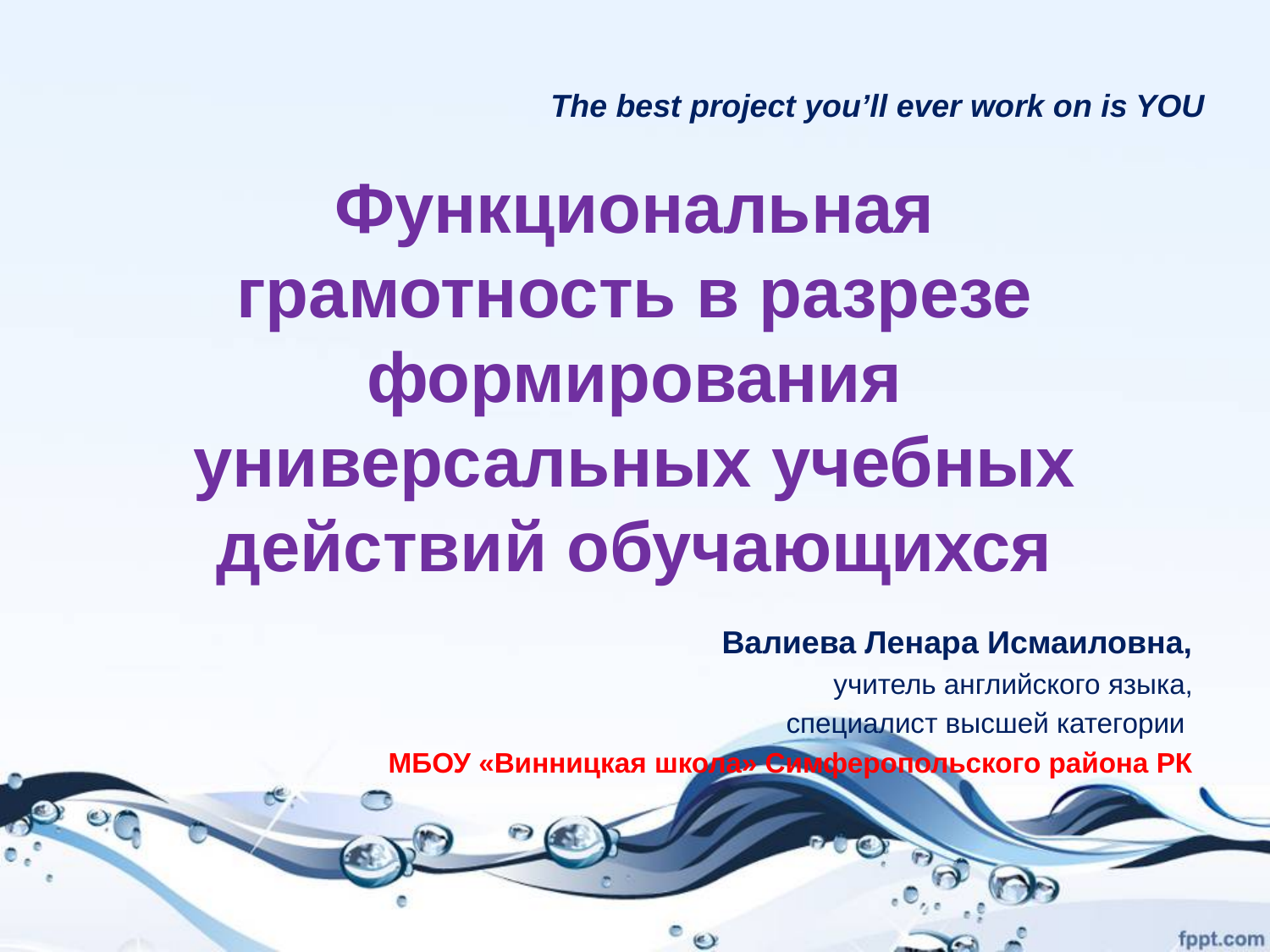

The best project you’ll ever work on is YOU

# Функциональная грамотность в разрезе формирования универсальных учебных действий обучающихся
Валиева Ленара Исмаиловна,
учитель английского языка,
специалист высшей категории
МБОУ «Винницкая школа» Симферопольского района РК